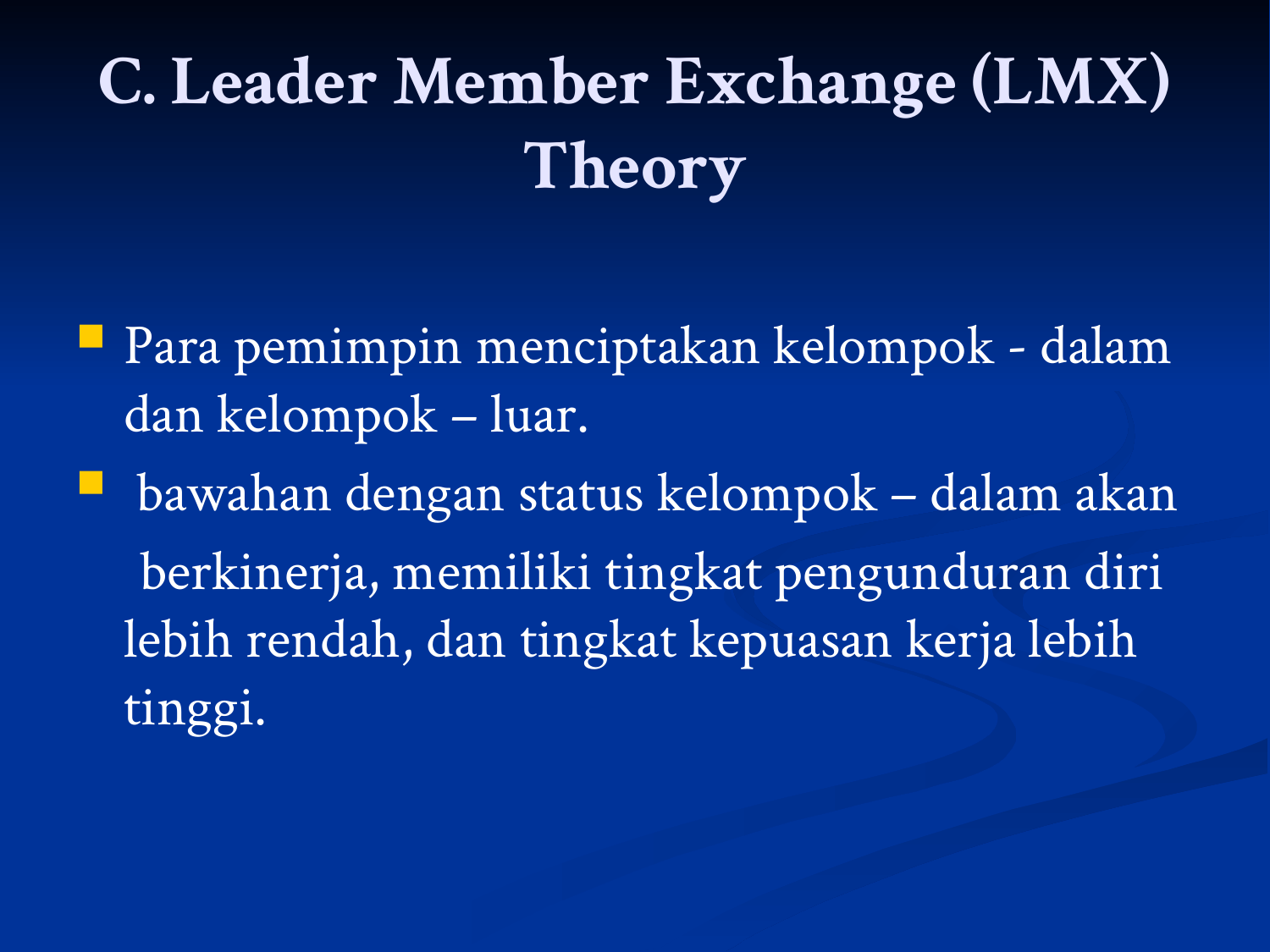

# C. Leader Member Exchange (LMX) Theory

Para pemimpin menciptakan kelompok - dalam dan kelompok – luar.
 bawahan dengan status kelompok – dalam akan
     berkinerja, memiliki tingkat pengunduran diri lebih rendah, dan tingkat kepuasan kerja lebih tinggi.